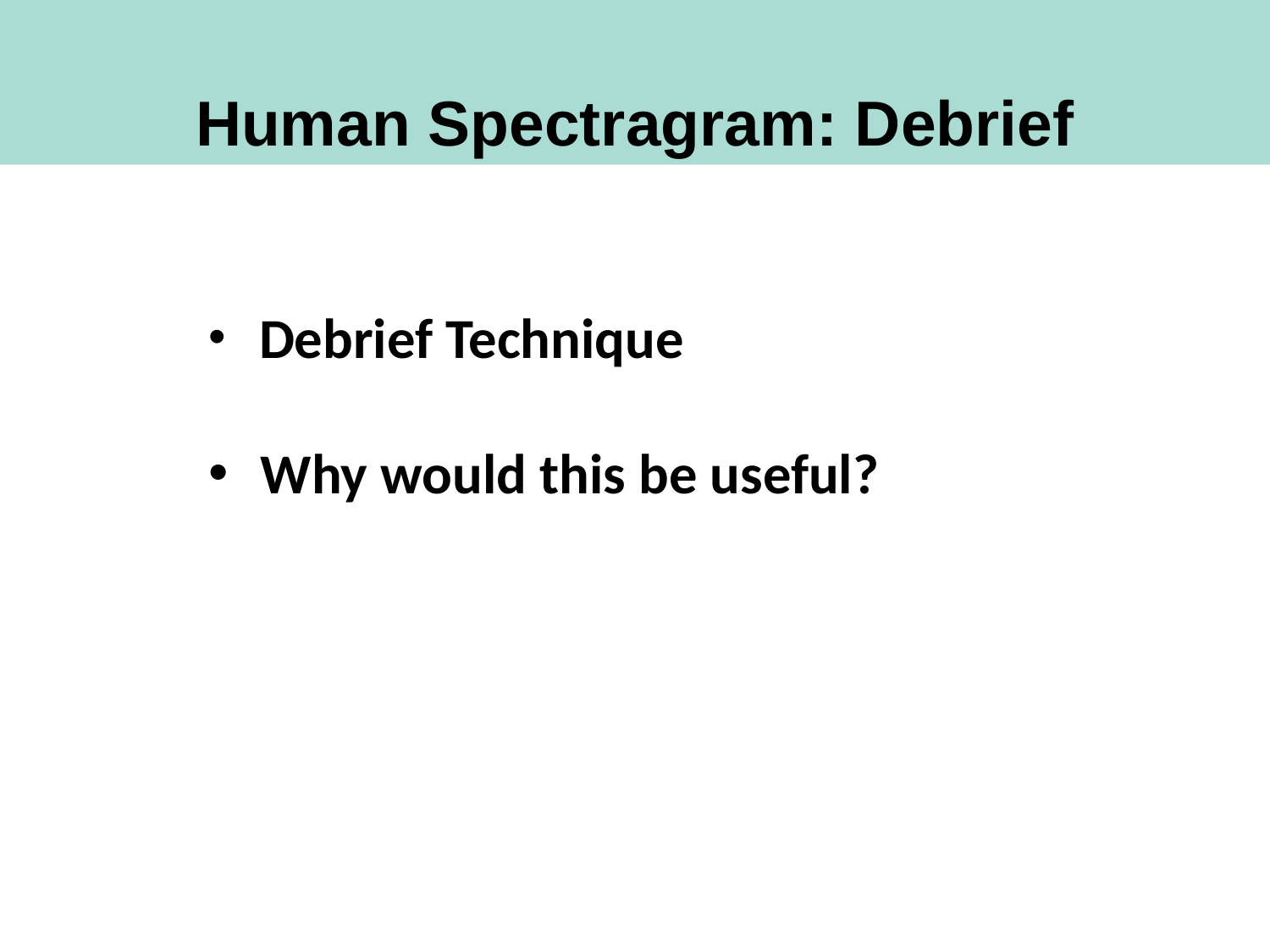

Human Spectragram: Debrief
 Debrief Technique

 Why would this be useful?